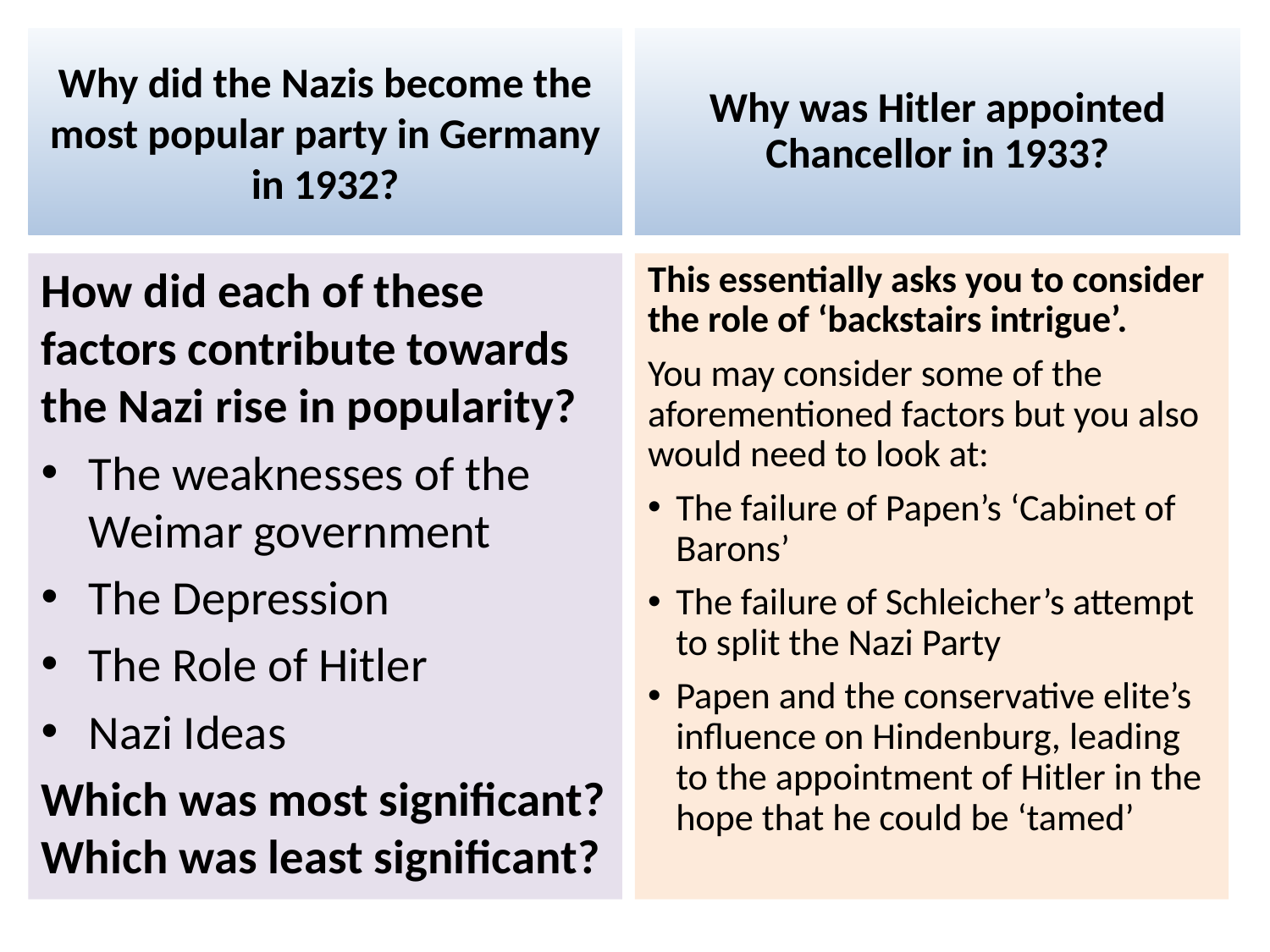

# Why did the Nazis become the most popular party in Germany in 1932?
Why was Hitler appointed Chancellor in 1933?
How did each of these factors contribute towards the Nazi rise in popularity?
The weaknesses of the Weimar government
The Depression
The Role of Hitler
Nazi Ideas
Which was most significant? Which was least significant?
This essentially asks you to consider the role of ‘backstairs intrigue’.
You may consider some of the aforementioned factors but you also would need to look at:
The failure of Papen’s ‘Cabinet of Barons’
The failure of Schleicher’s attempt to split the Nazi Party
Papen and the conservative elite’s influence on Hindenburg, leading to the appointment of Hitler in the hope that he could be ‘tamed’